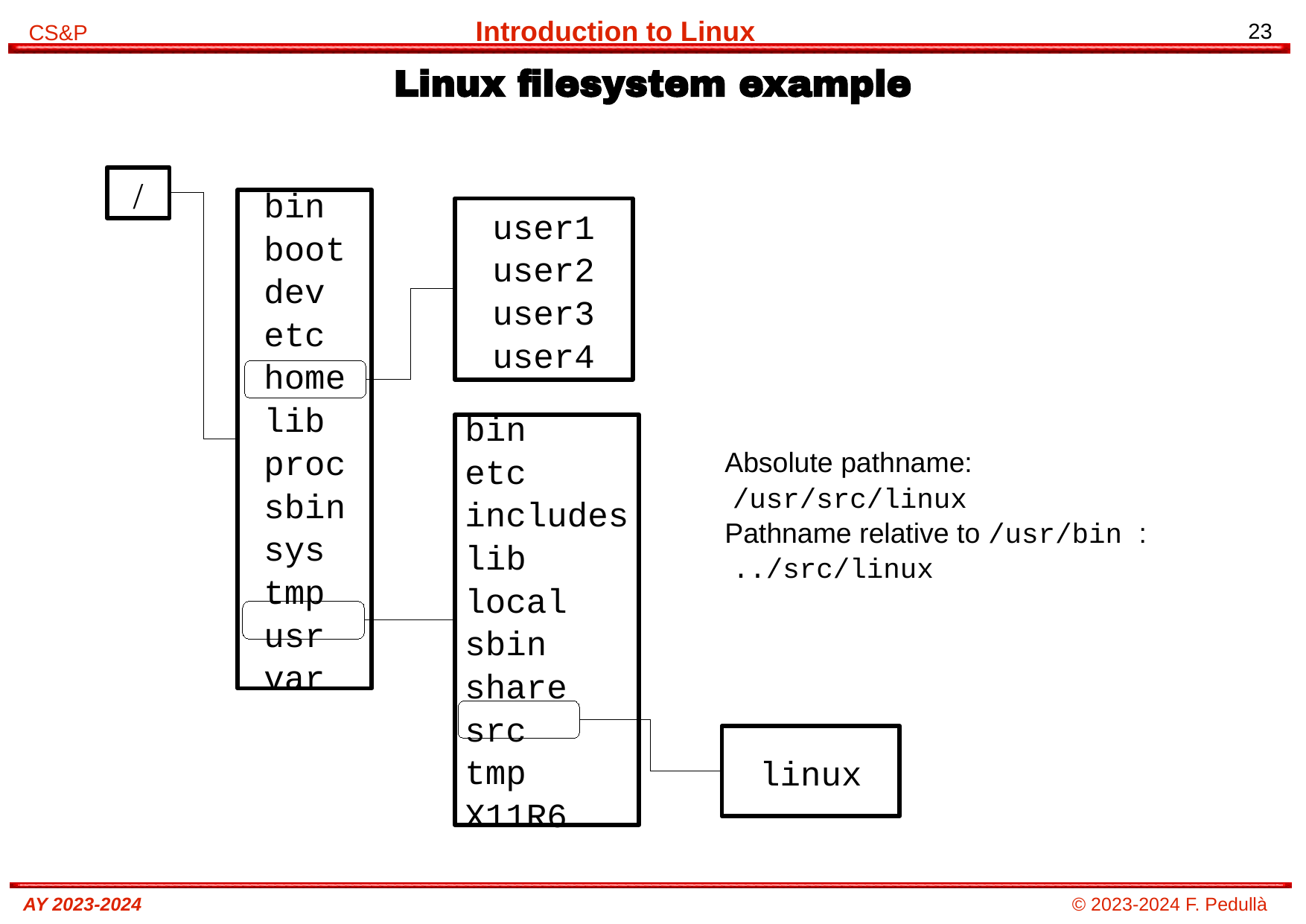

# Linux filesystem example
/
bin
boot
dev
etc
home
lib
proc
sbin
sys
tmp
usr
var

user1
user2
user3
user4

bin
etc
includes
lib
local
sbin
share
src
tmp
X11R6
Absolute pathname:
 /usr/src/linux
Pathname relative to /usr/bin :
 ../src/linux

linux